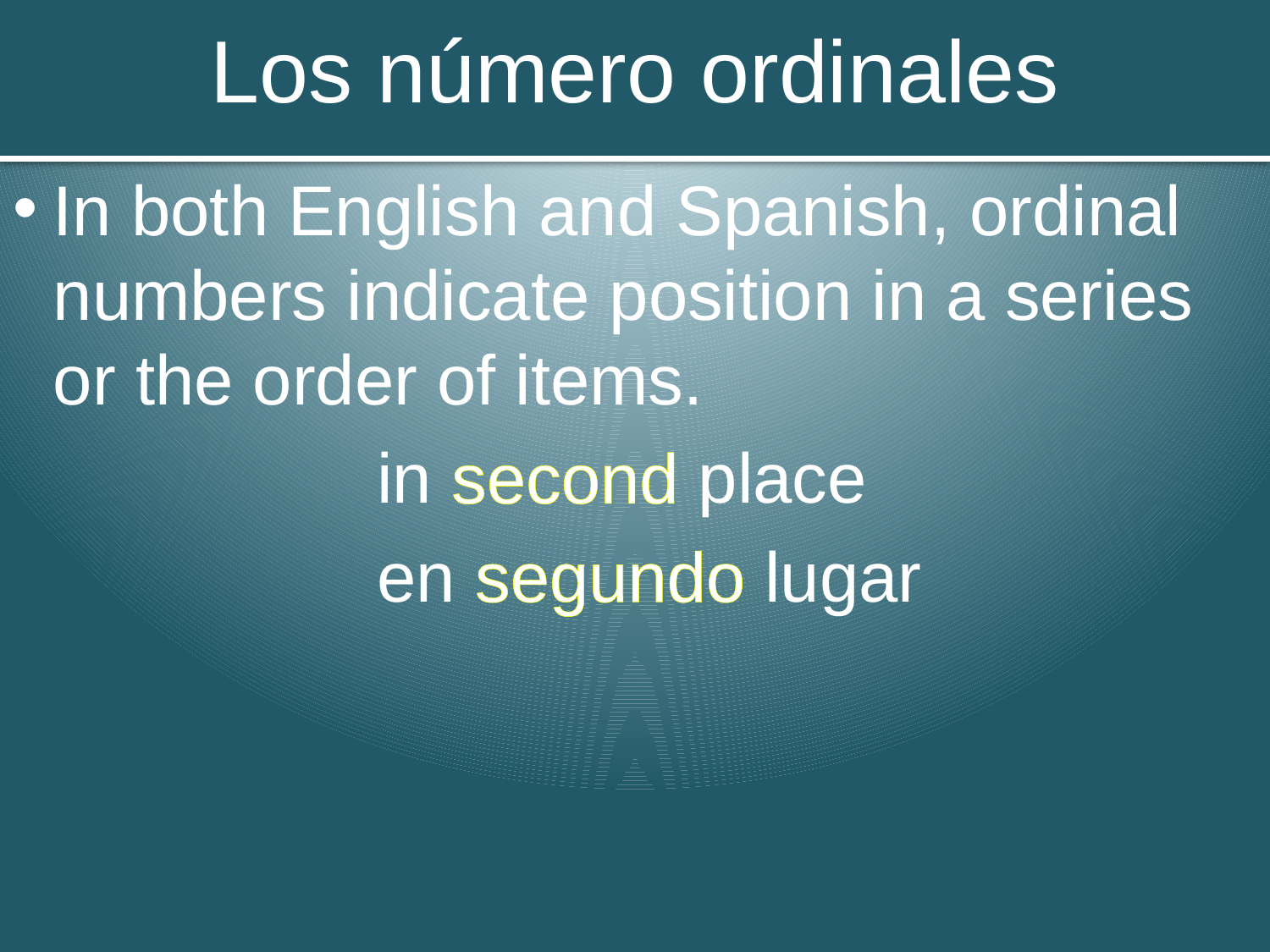

# Los número ordinales
In both English and Spanish, ordinal numbers indicate position in a series or the order of items.
in second place
en segundo lugar